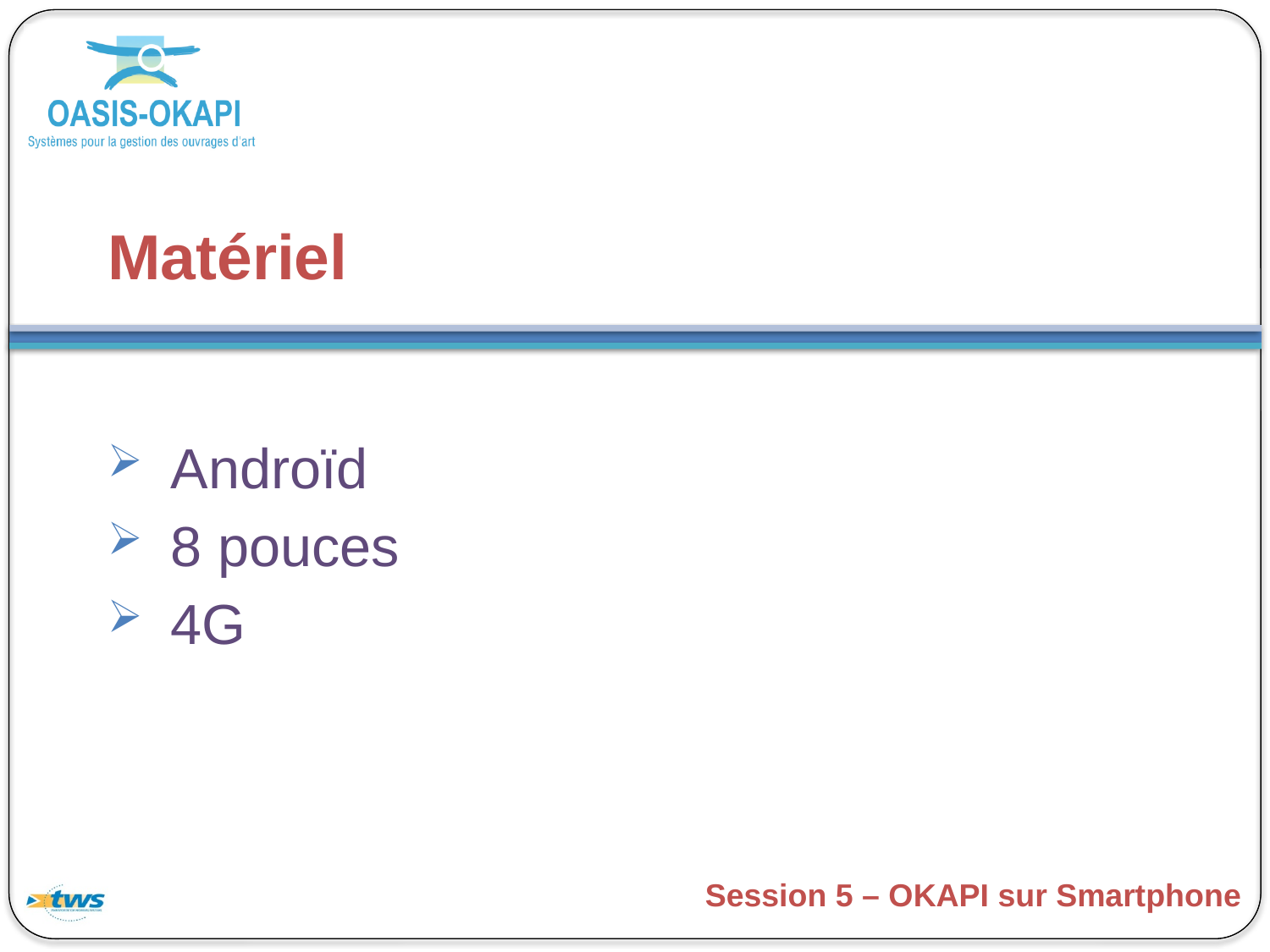

# Matériel
Androïd
8 pouces
4G
Session 5 – OKAPI sur Smartphone